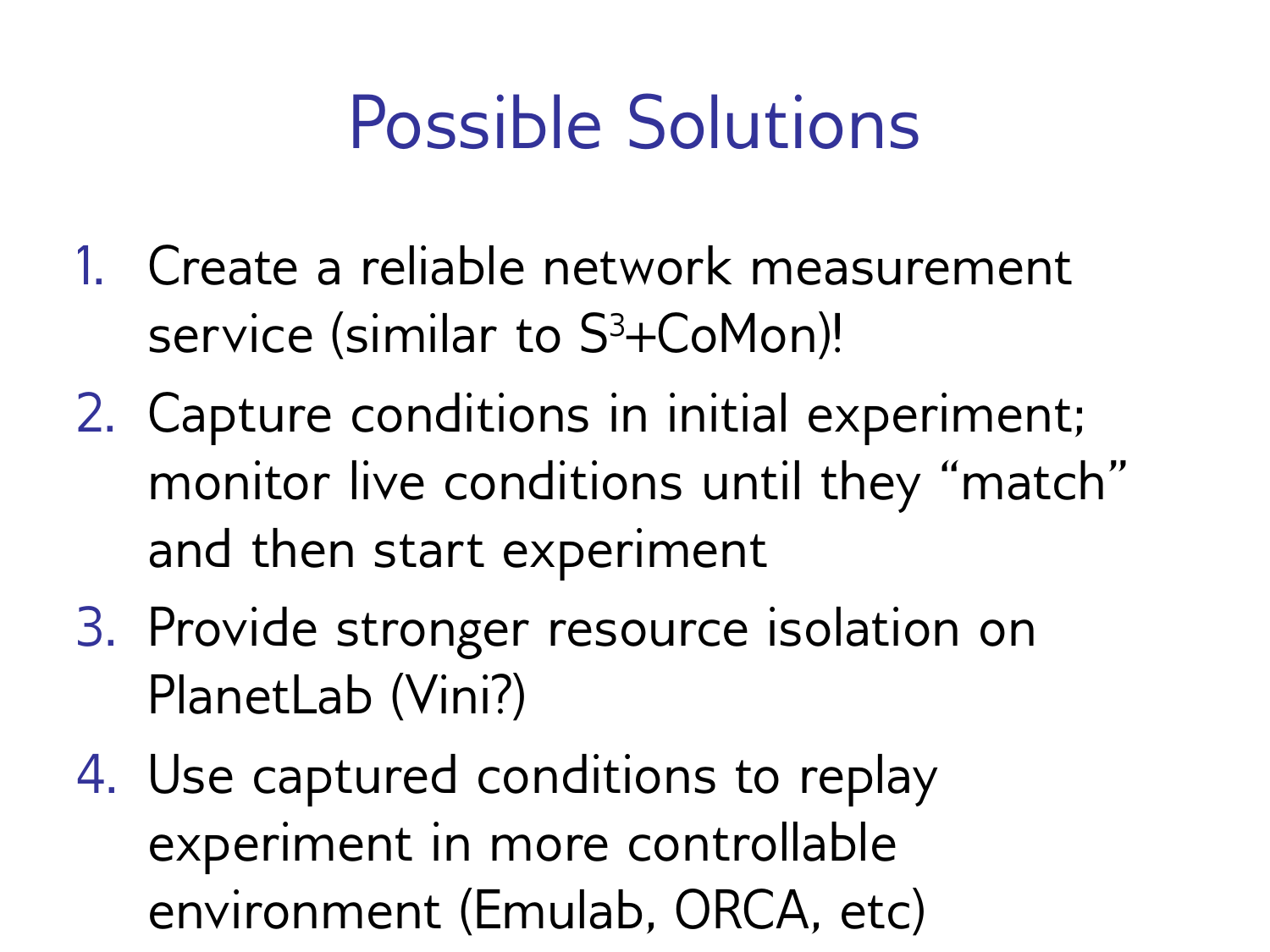

# Possible Solutions
Create a reliable network measurement service (similar to S3+CoMon)!
Capture conditions in initial experiment; monitor live conditions until they “match” and then start experiment
Provide stronger resource isolation on PlanetLab (Vini?)
Use captured conditions to replay experiment in more controllable environment (Emulab, ORCA, etc)